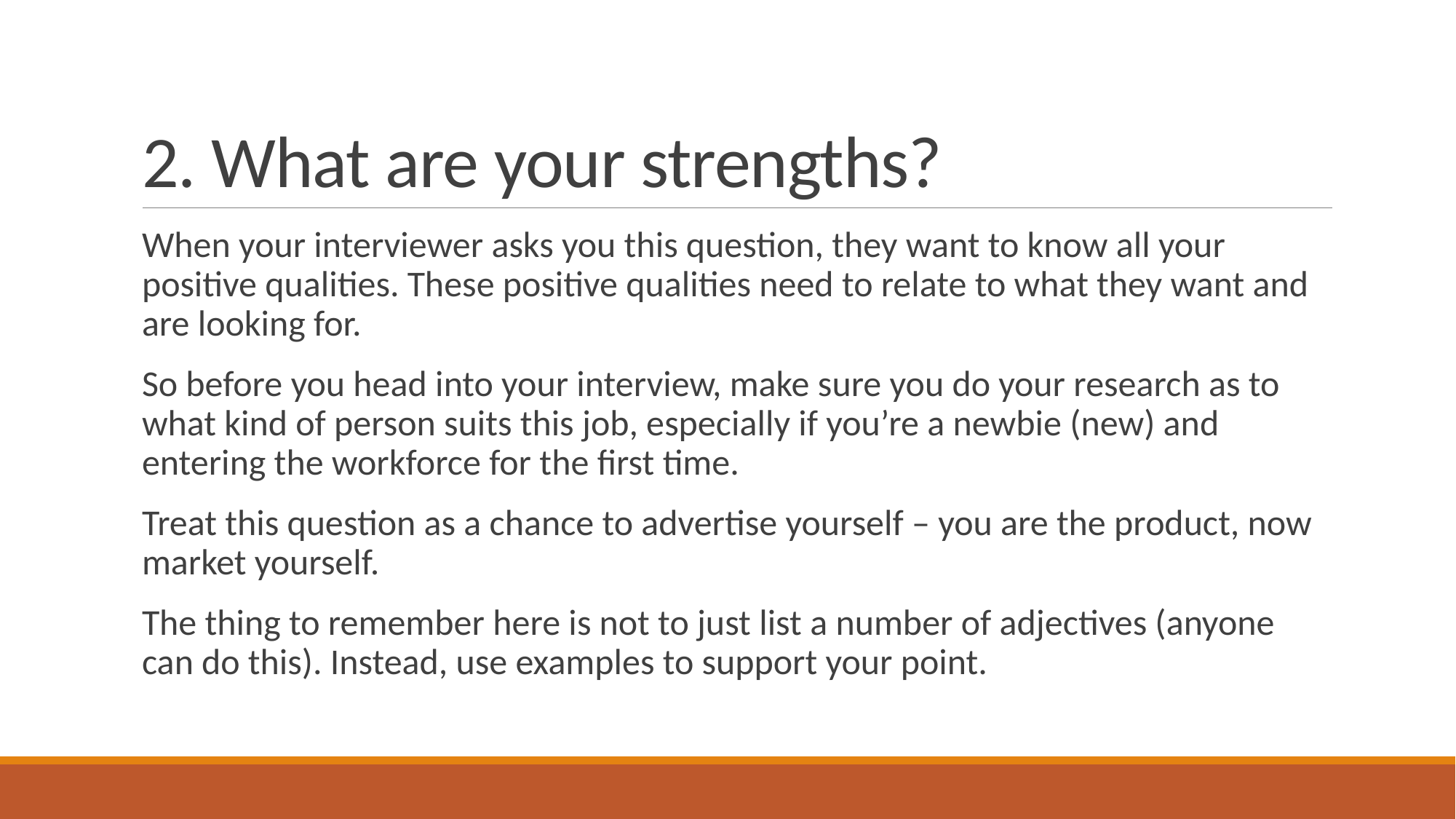

# 2. What are your strengths?
When your interviewer asks you this question, they want to know all your positive qualities. These positive qualities need to relate to what they want and are looking for.
So before you head into your interview, make sure you do your research as to what kind of person suits this job, especially if you’re a newbie (new) and entering the workforce for the first time.
Treat this question as a chance to advertise yourself – you are the product, now market yourself.
The thing to remember here is not to just list a number of adjectives (anyone can do this). Instead, use examples to support your point.